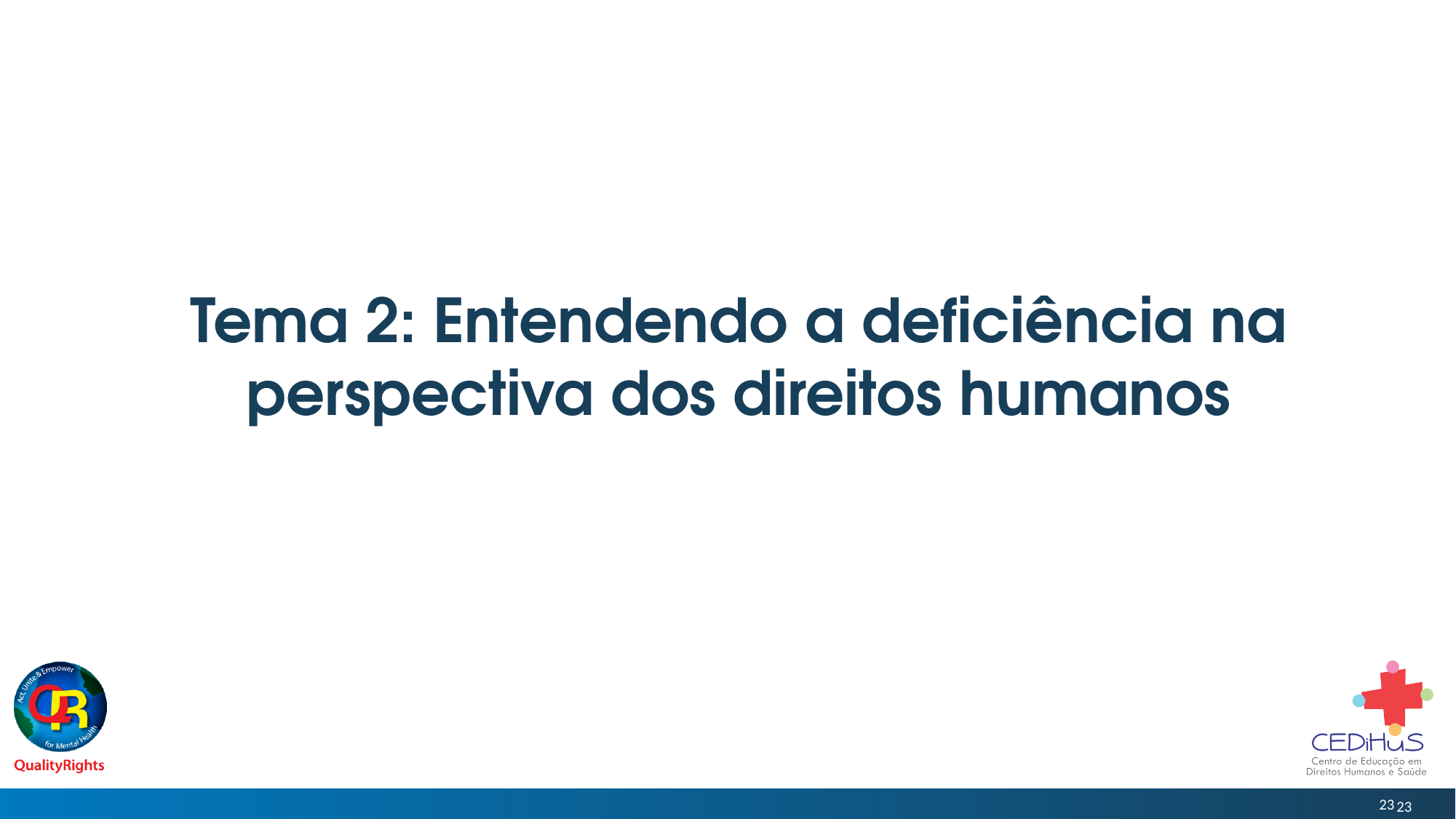

# Tema 2: Entendendo a deficiência na perspectiva dos direitos humanos
23